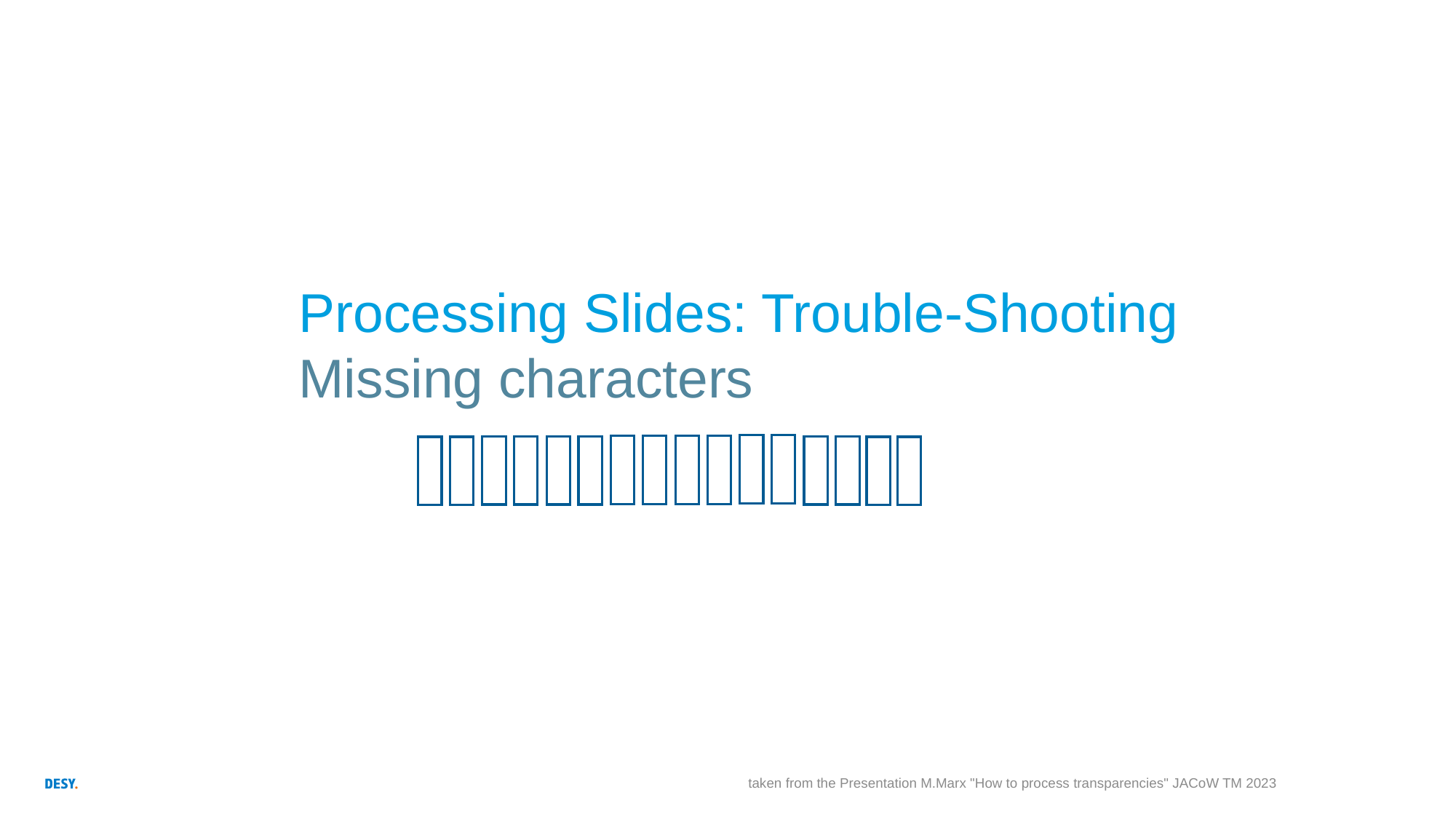

Processing Slides: Trouble-Shooting Missing characters

taken from the Presentation M.Marx "How to process transparencies" JACoW TM 2023